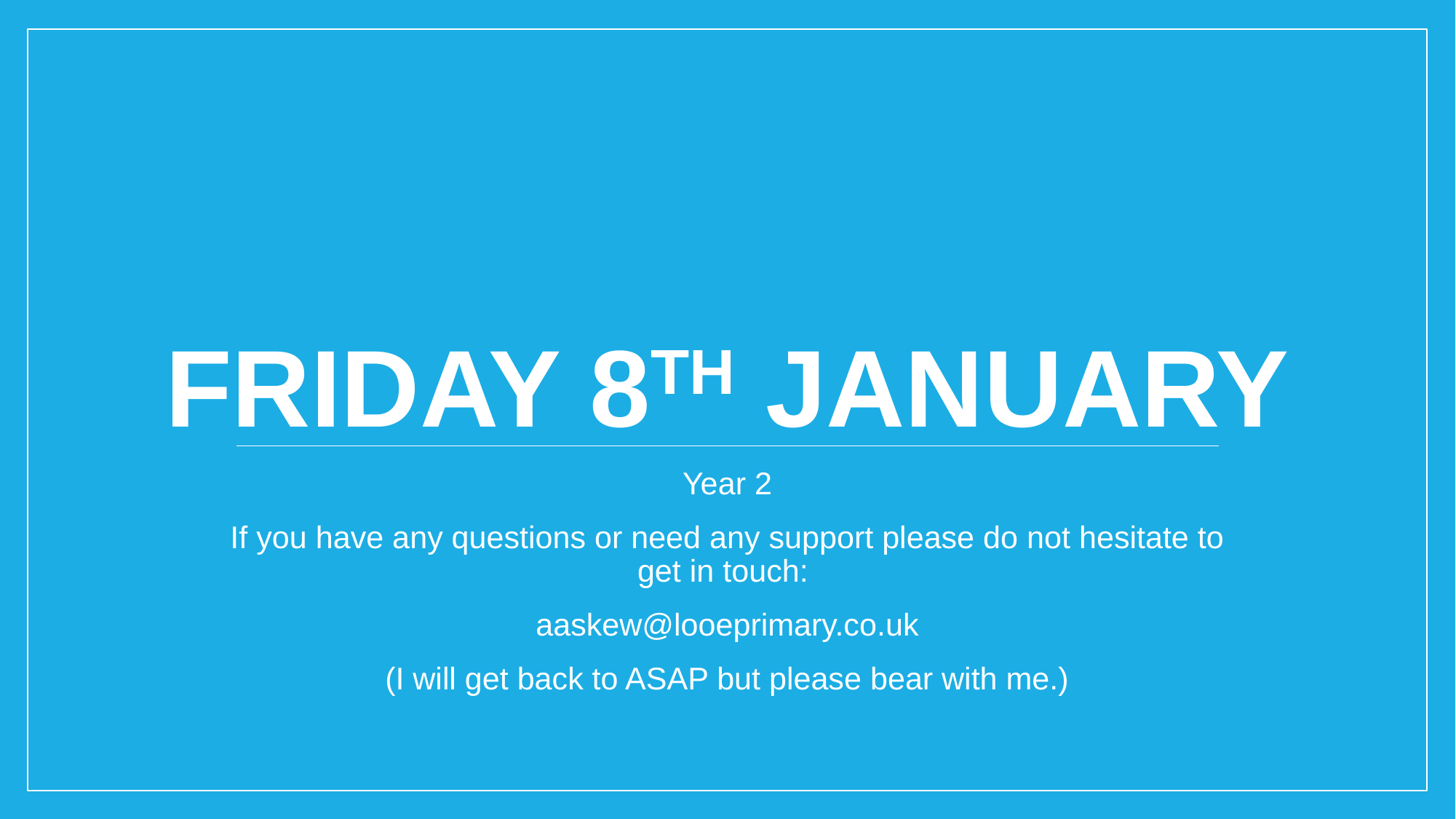

# Friday 8th January
Year 2
If you have any questions or need any support please do not hesitate to get in touch:
aaskew@looeprimary.co.uk
(I will get back to ASAP but please bear with me.)